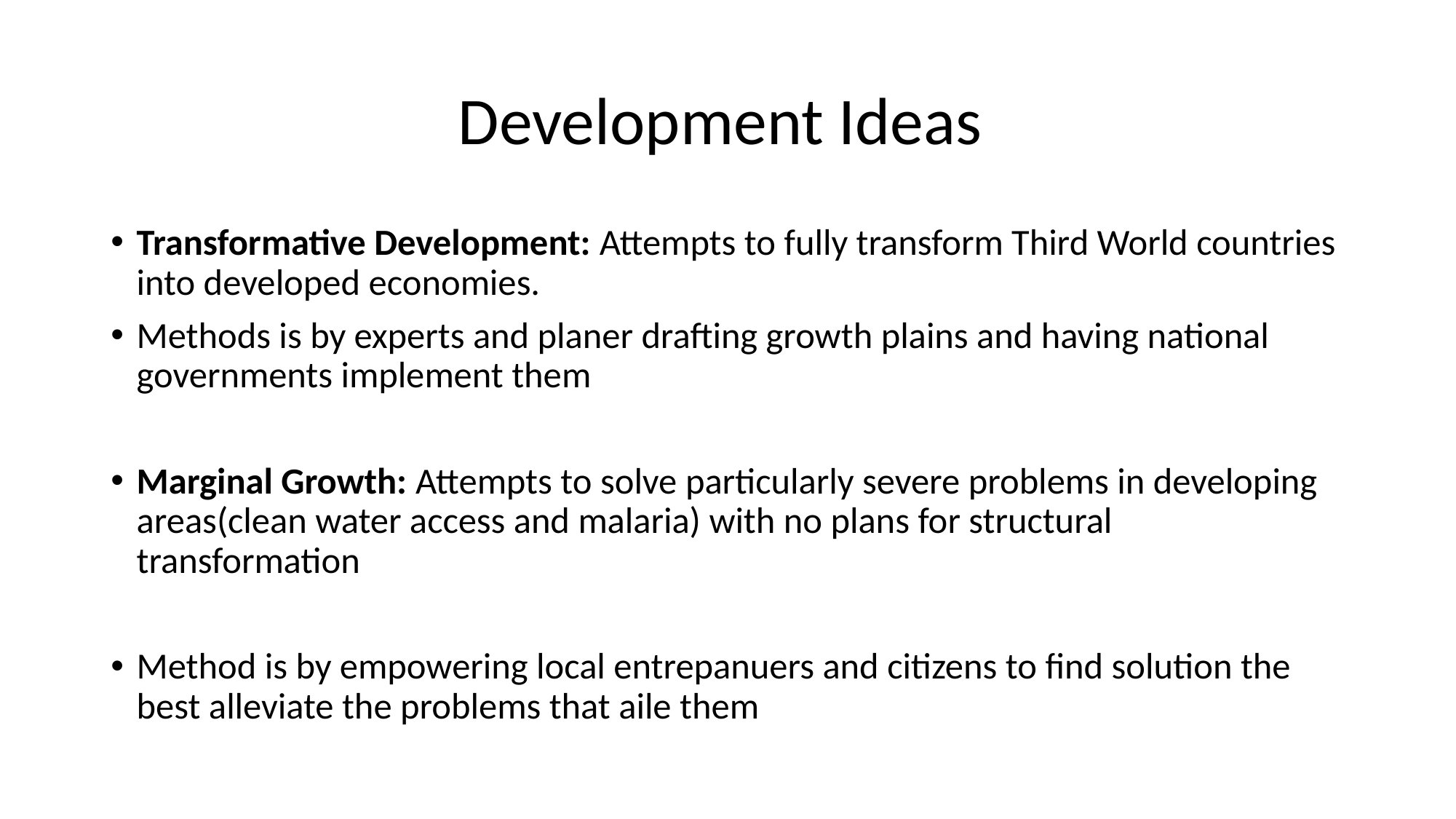

# Development Ideas
Transformative Development: Attempts to fully transform Third World countries into developed economies.
Methods is by experts and planer drafting growth plains and having national governments implement them

Marginal Growth: Attempts to solve particularly severe problems in developing areas(clean water access and malaria) with no plans for structural transformation

Method is by empowering local entrepanuers and citizens to find solution the best alleviate the problems that aile them